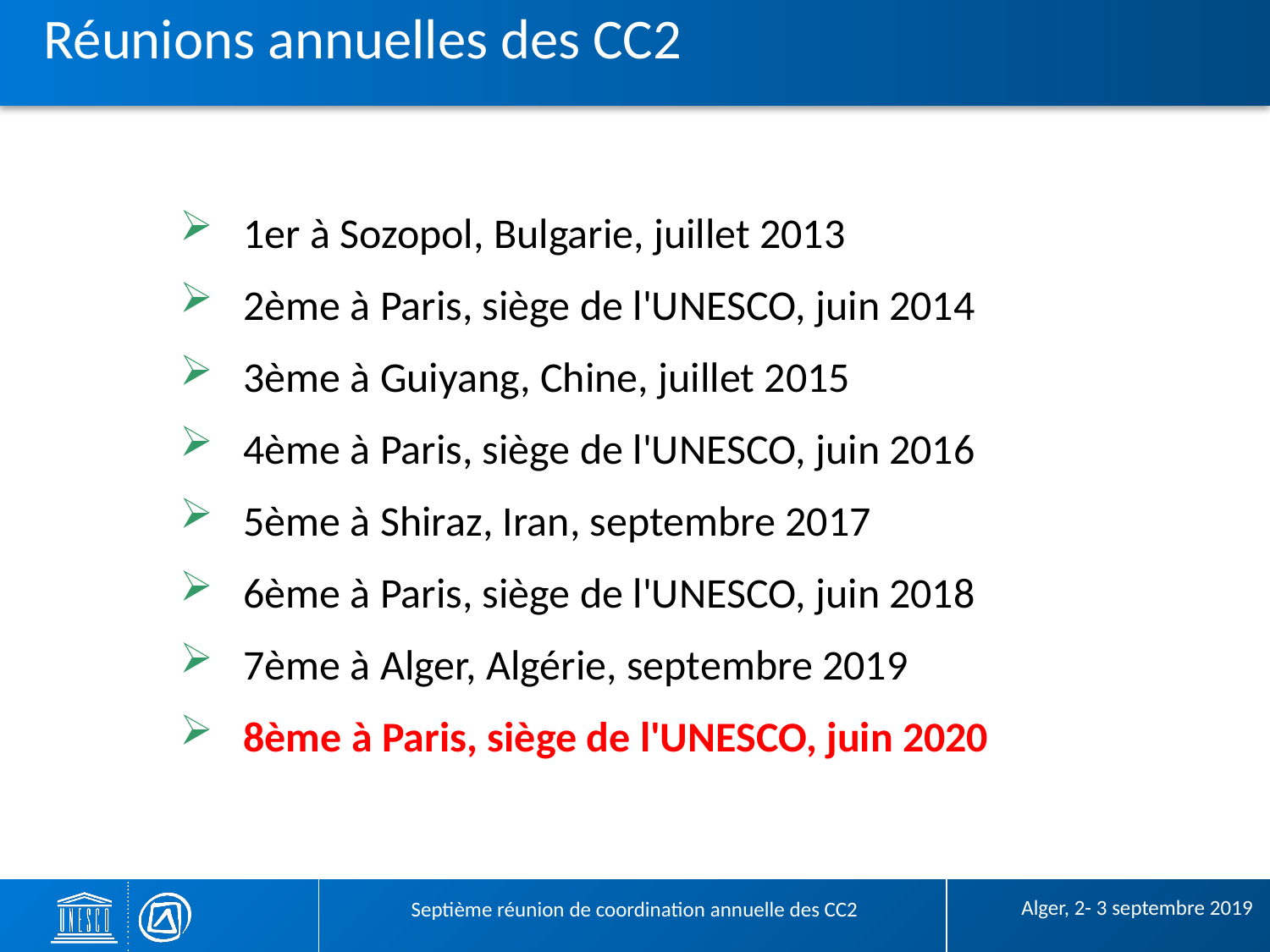

# Réunions annuelles des CC2
1er à Sozopol, Bulgarie, juillet 2013
2ème à Paris, siège de l'UNESCO, juin 2014
3ème à Guiyang, Chine, juillet 2015
4ème à Paris, siège de l'UNESCO, juin 2016
5ème à Shiraz, Iran, septembre 2017
6ème à Paris, siège de l'UNESCO, juin 2018
7ème à Alger, Algérie, septembre 2019
8ème à Paris, siège de l'UNESCO, juin 2020
 Alger, 2- 3 septembre 2019
Septième réunion de coordination annuelle des CC2